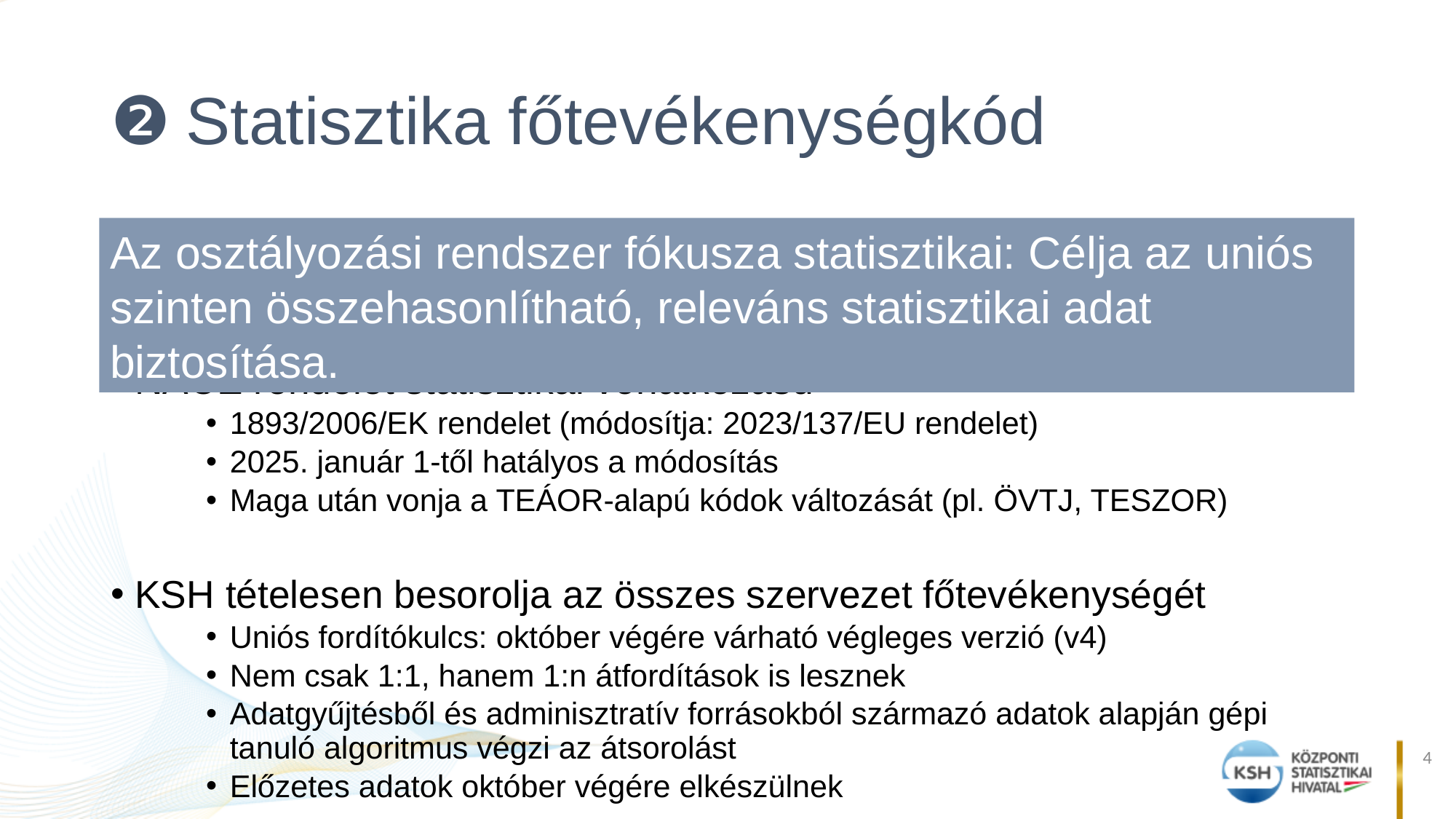

# ❷ Statisztika főtevékenységkód
Az osztályozási rendszer fókusza statisztikai: Célja az uniós szinten összehasonlítható, releváns statisztikai adat biztosítása.
NACE rendelet statisztikai vonatkozású
1893/2006/EK rendelet (módosítja: 2023/137/EU rendelet)
2025. január 1-től hatályos a módosítás
Maga után vonja a TEÁOR-alapú kódok változását (pl. ÖVTJ, TESZOR)

KSH tételesen besorolja az összes szervezet főtevékenységét
Uniós fordítókulcs: október végére várható végleges verzió (v4)
Nem csak 1:1, hanem 1:n átfordítások is lesznek
Adatgyűjtésből és adminisztratív forrásokból származó adatok alapján gépi tanuló algoritmus végzi az átsorolást
Előzetes adatok október végére elkészülnek

4